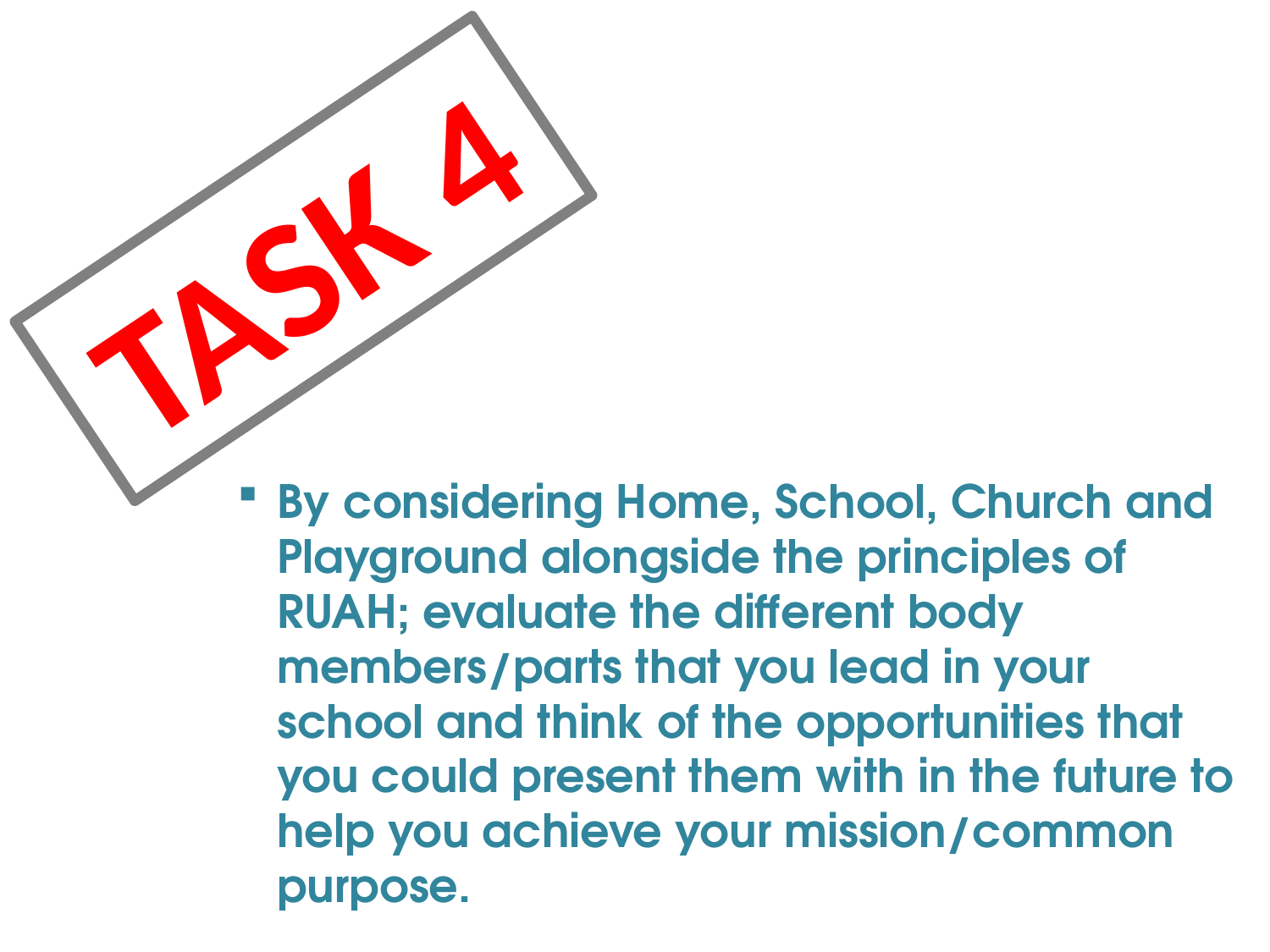

TASK 4
By considering Home, School, Church and Playground alongside the principles of RUAH; evaluate the different body members/parts that you lead in your school and think of the opportunities that you could present them with in the future to help you achieve your mission/common purpose.